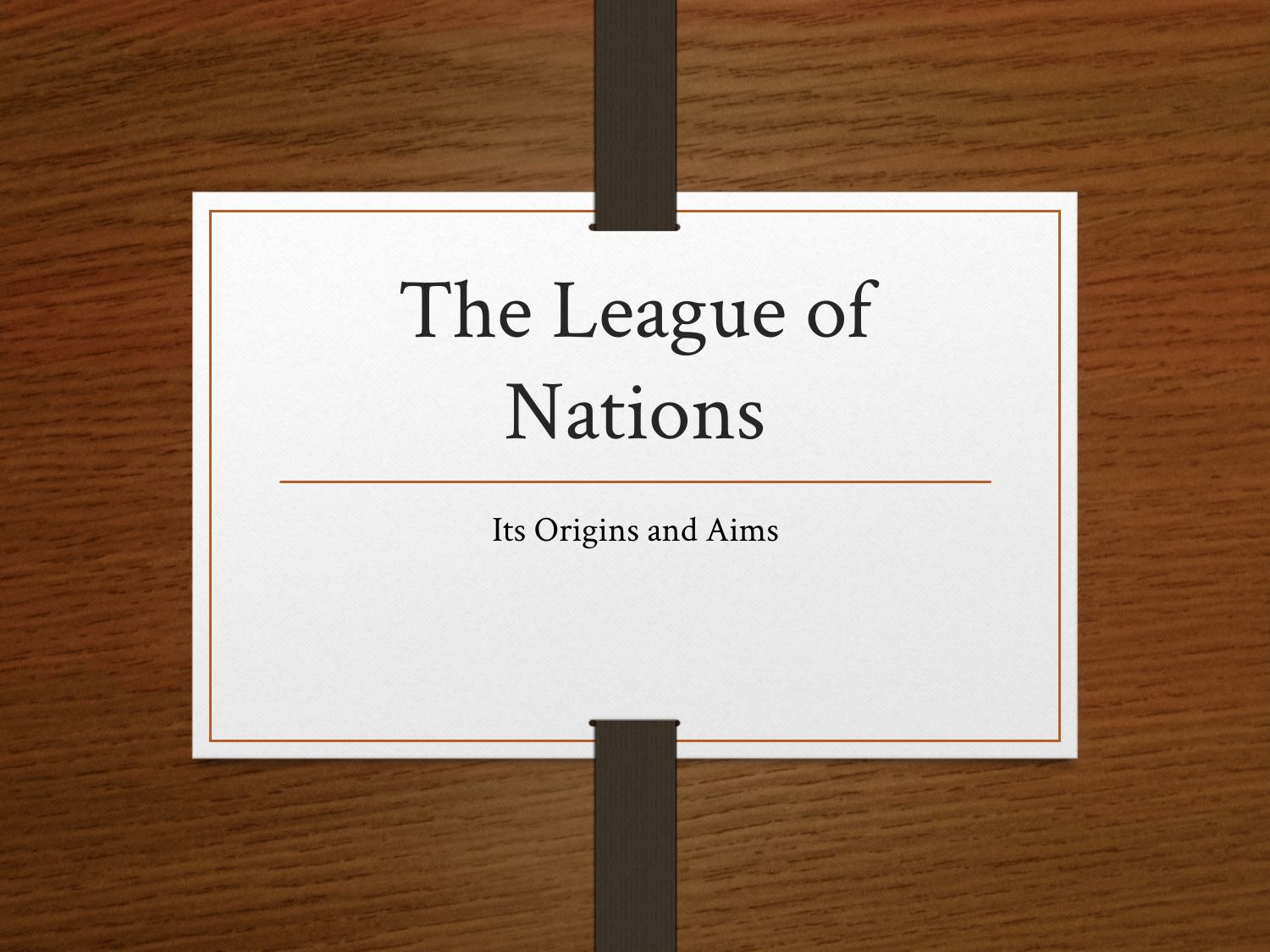

# The League of Nations
Its Origins and Aims